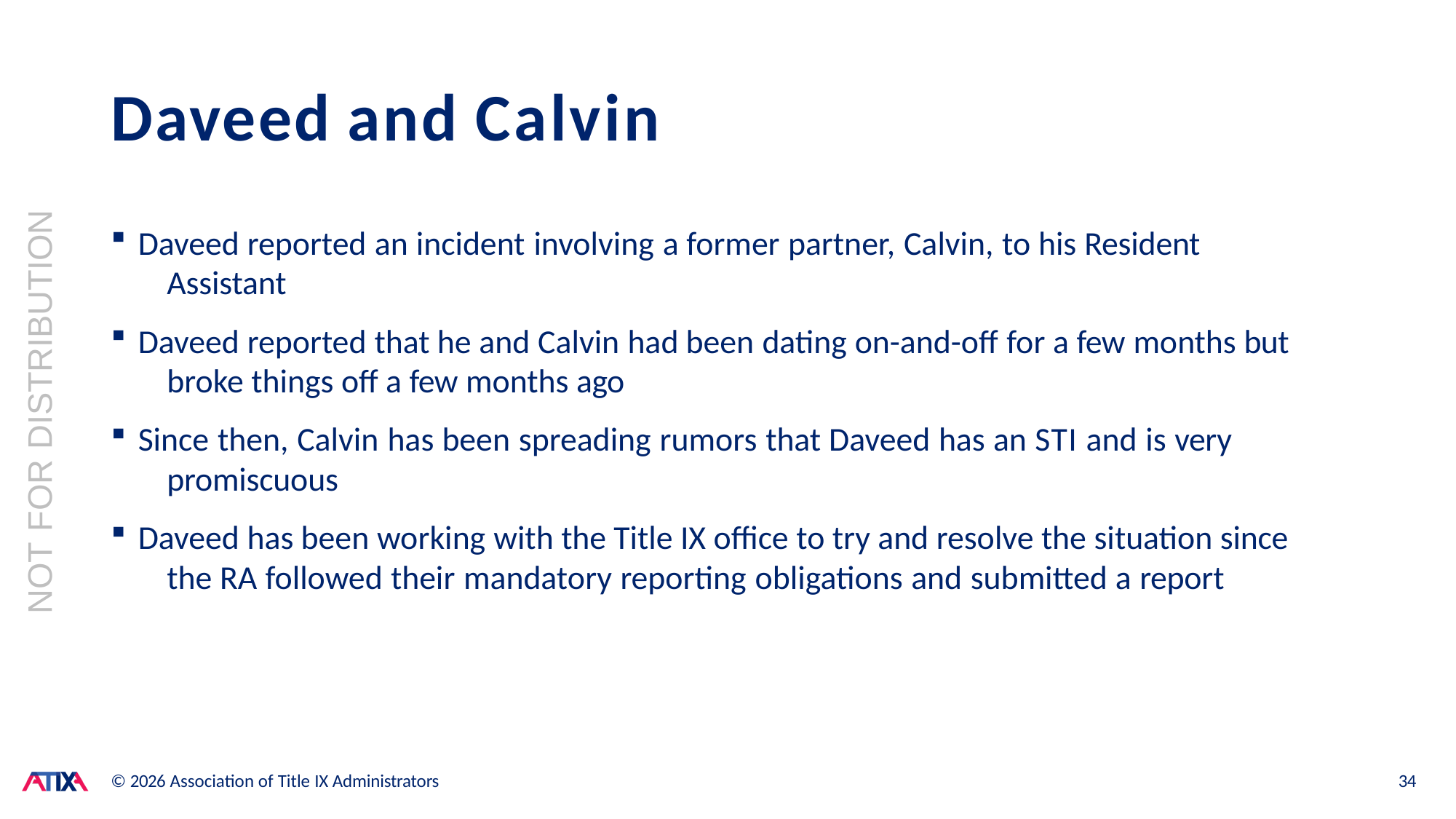

# Daveed and Calvin
NOT FOR DISTRIBUTION
Daveed reported an incident involving a former partner, Calvin, to his Resident 	Assistant
Daveed reported that he and Calvin had been dating on-and-off for a few months but 	broke things off a few months ago
Since then, Calvin has been spreading rumors that Daveed has an STI and is very 	promiscuous
Daveed has been working with the Title IX office to try and resolve the situation since 	the RA followed their mandatory reporting obligations and submitted a report
© 2026 Association of Title IX Administrators
34